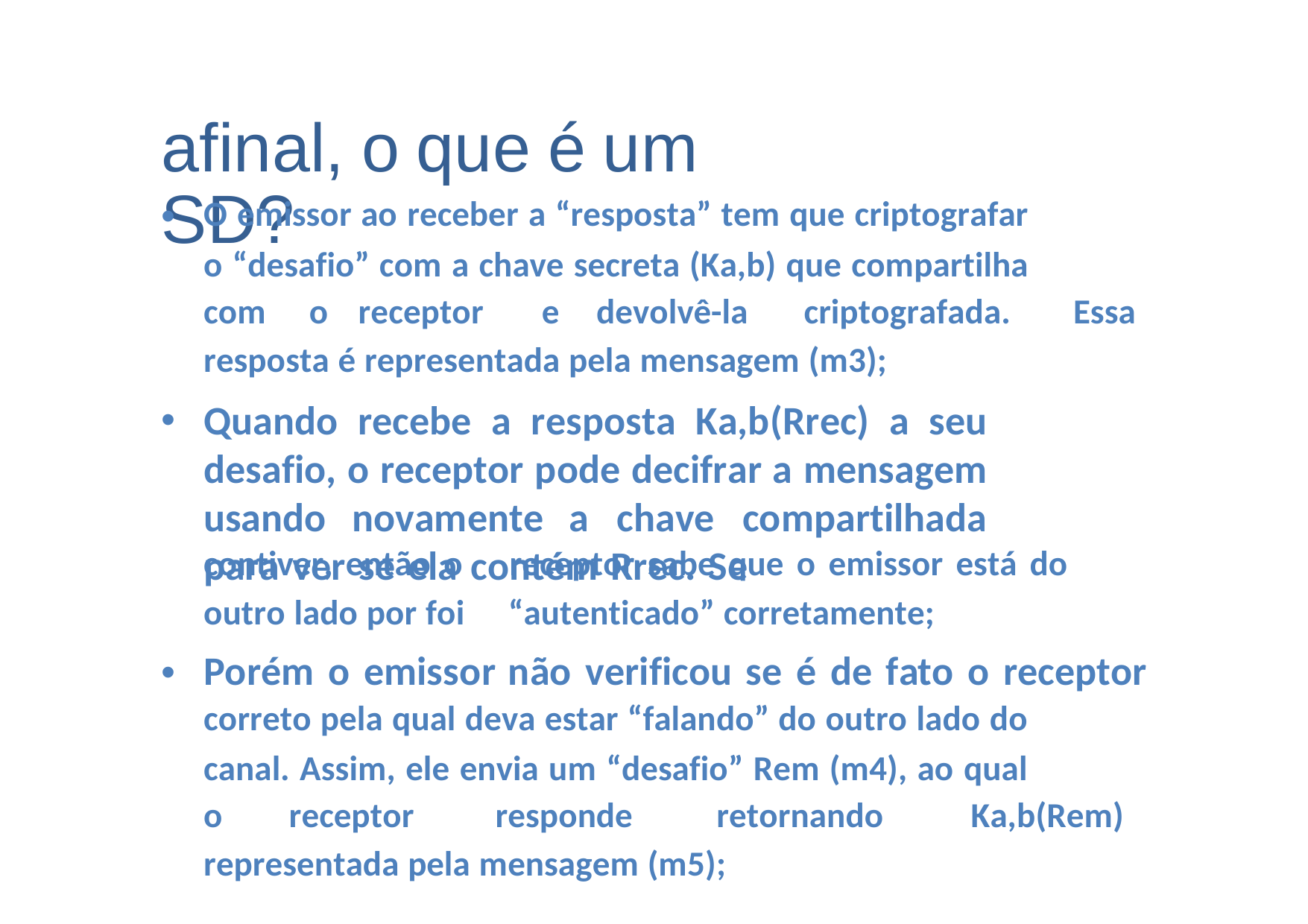

afinal, o que é um SD?
•
O emissor ao receber a “resposta” tem que criptografar
o “desafio” com a chave secreta (Ka,b) que compartilha
com
o   receptor
e
devolvê-la
criptografada.
Essa
resposta é representada pela mensagem (m3);
Quando recebe a resposta Ka,b(Rrec) a seu desafio, o receptor pode decifrar a mensagem usando novamente a chave compartilhada para ver se ela contém Rrec. Se
•
contiver, então o
outro lado por foi
Porém o emissor
receptor sabe que o emissor está do
“autenticado” corretamente;
não verificou se é de fato o receptor
•
correto pela qual deva estar “falando” do outro lado do
canal. Assim, ele envia um “desafio” Rem (m4), ao qual
o
receptor
responde
retornando
Ka,b(Rem)
representada pela mensagem (m5);